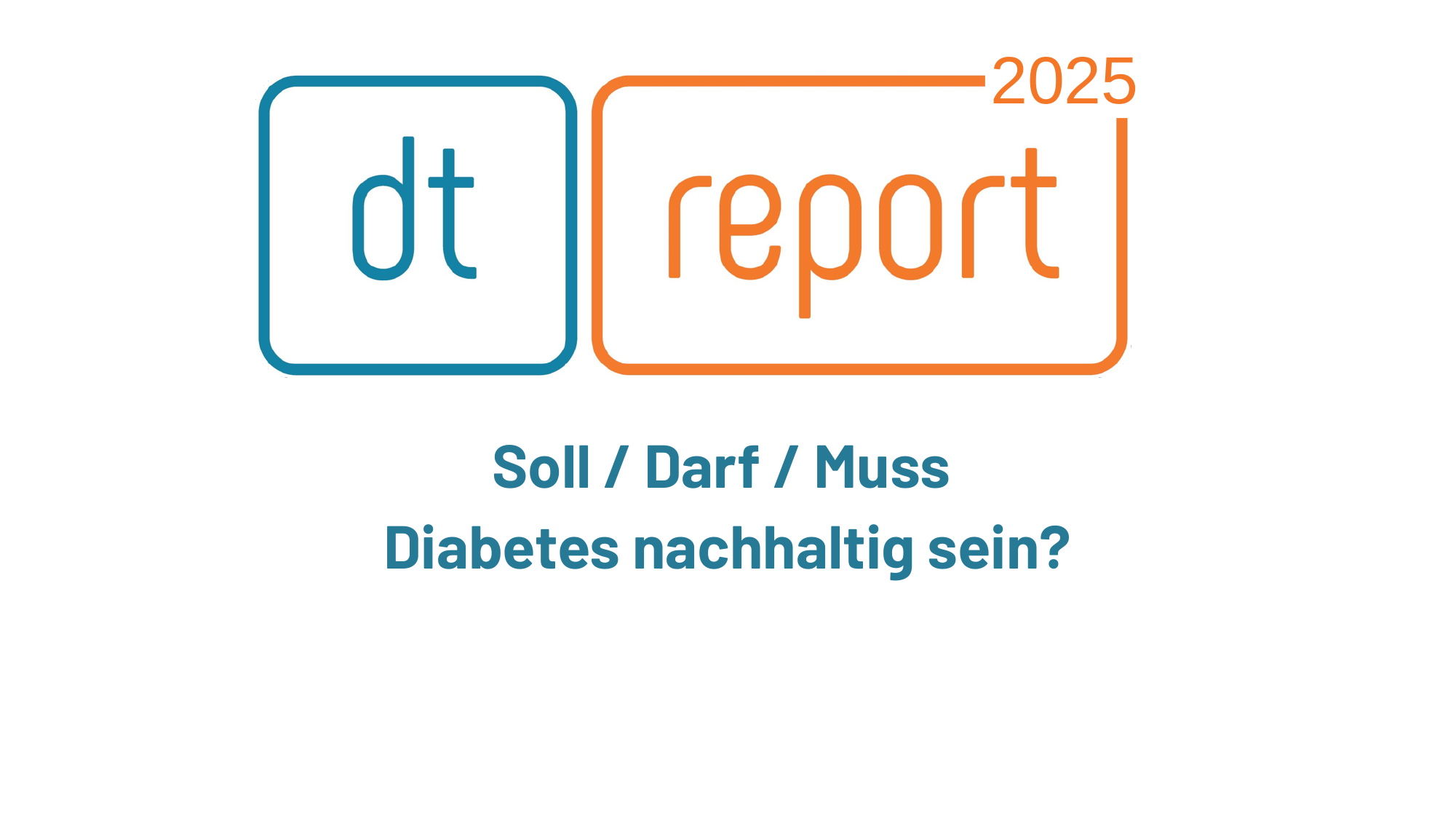

Soll / Darf / Muss
Diabetes nachhaltig sein?